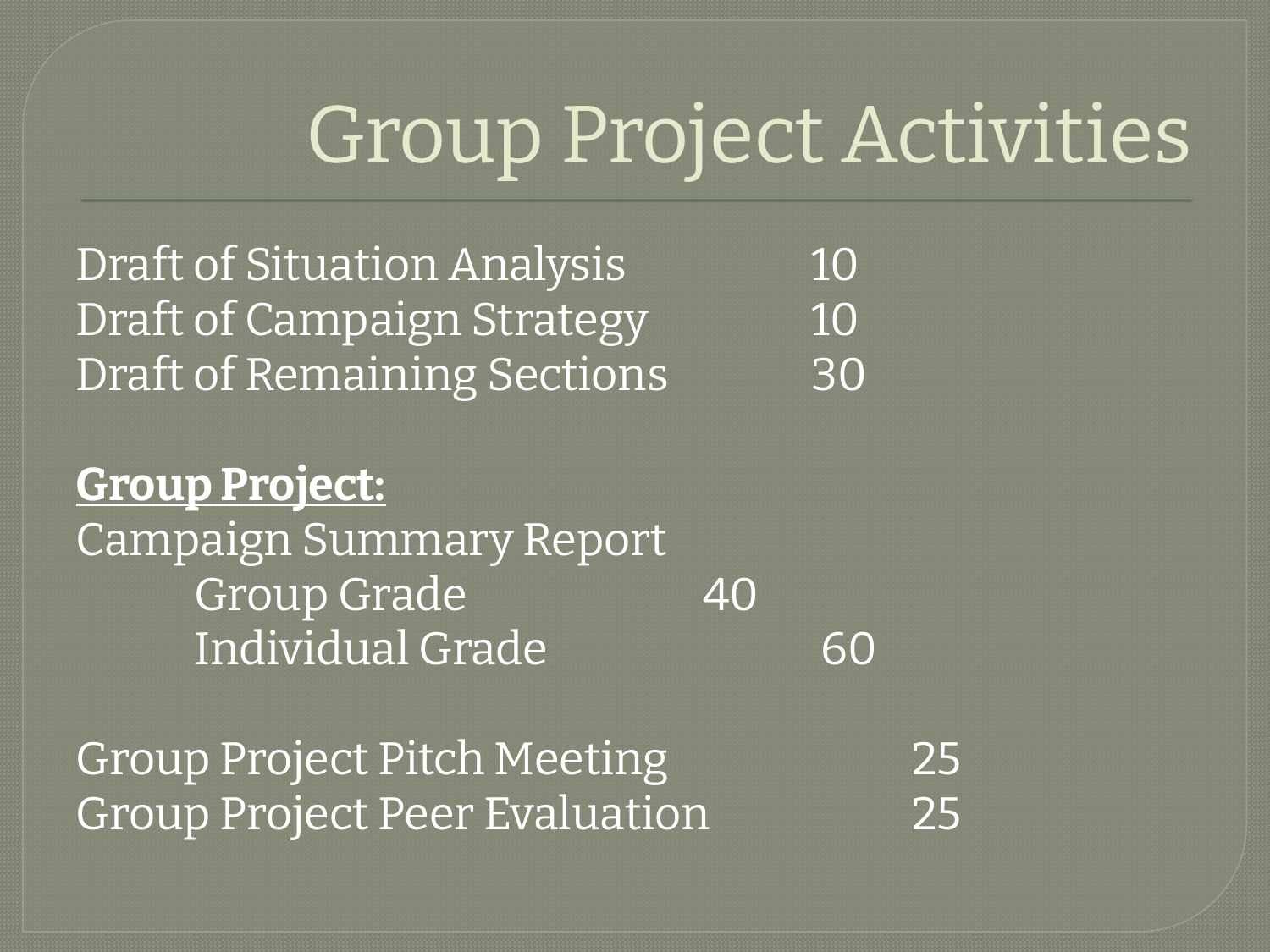

# Group Project Activities
Draft of Situation Analysis			   10
Draft of Campaign Strategy			   10
Draft of Remaining Sections			   30

Group Project:
Campaign Summary Report
	Group Grade			   	    40
	Individual Grade			    60

Group Project Pitch Meeting	              25
Group Project Peer Evaluation	              25